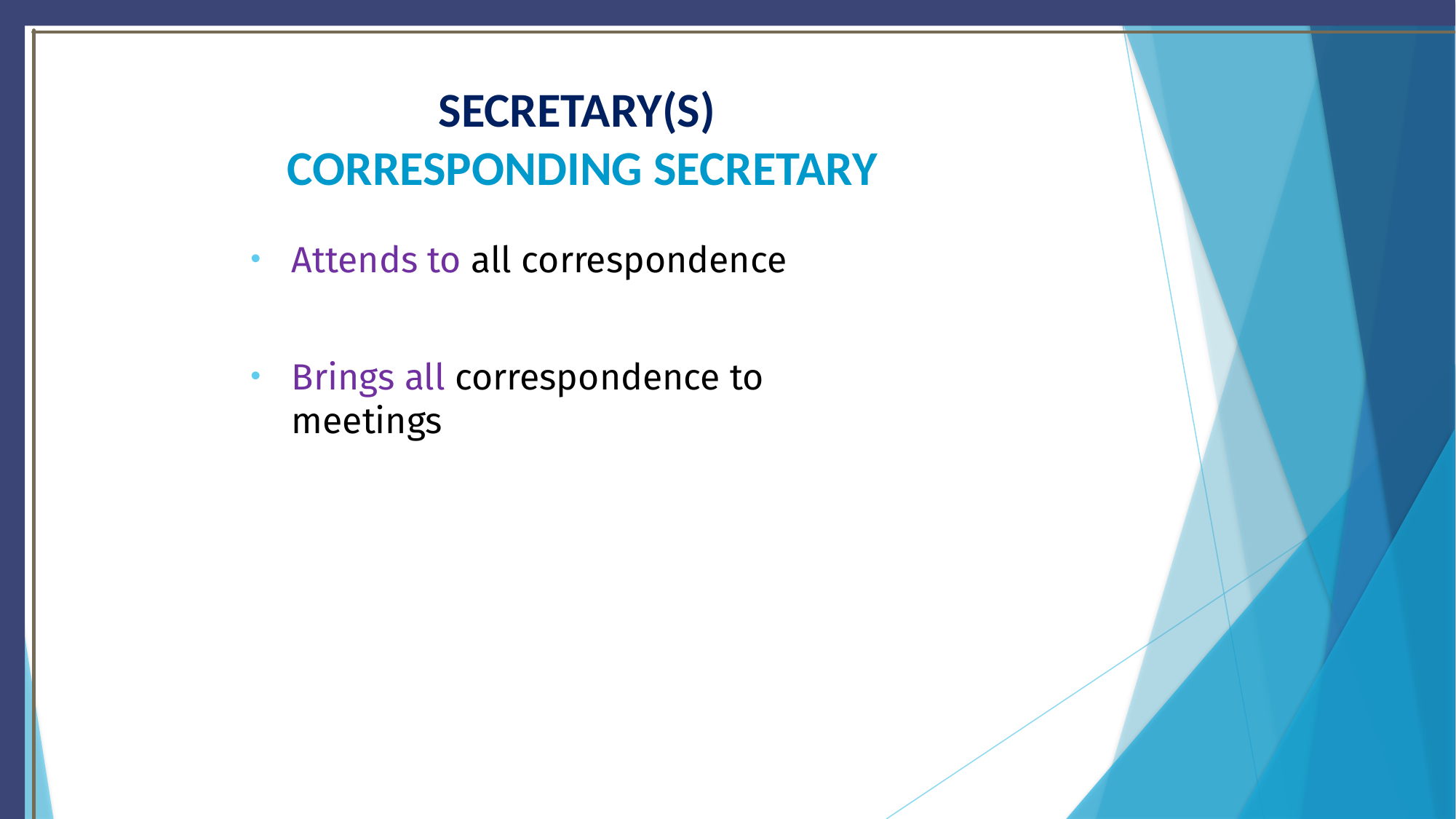

# SECRETARY(S) CORRESPONDING SECRETARY
Attends to all correspondence

Brings all correspondence to meetings